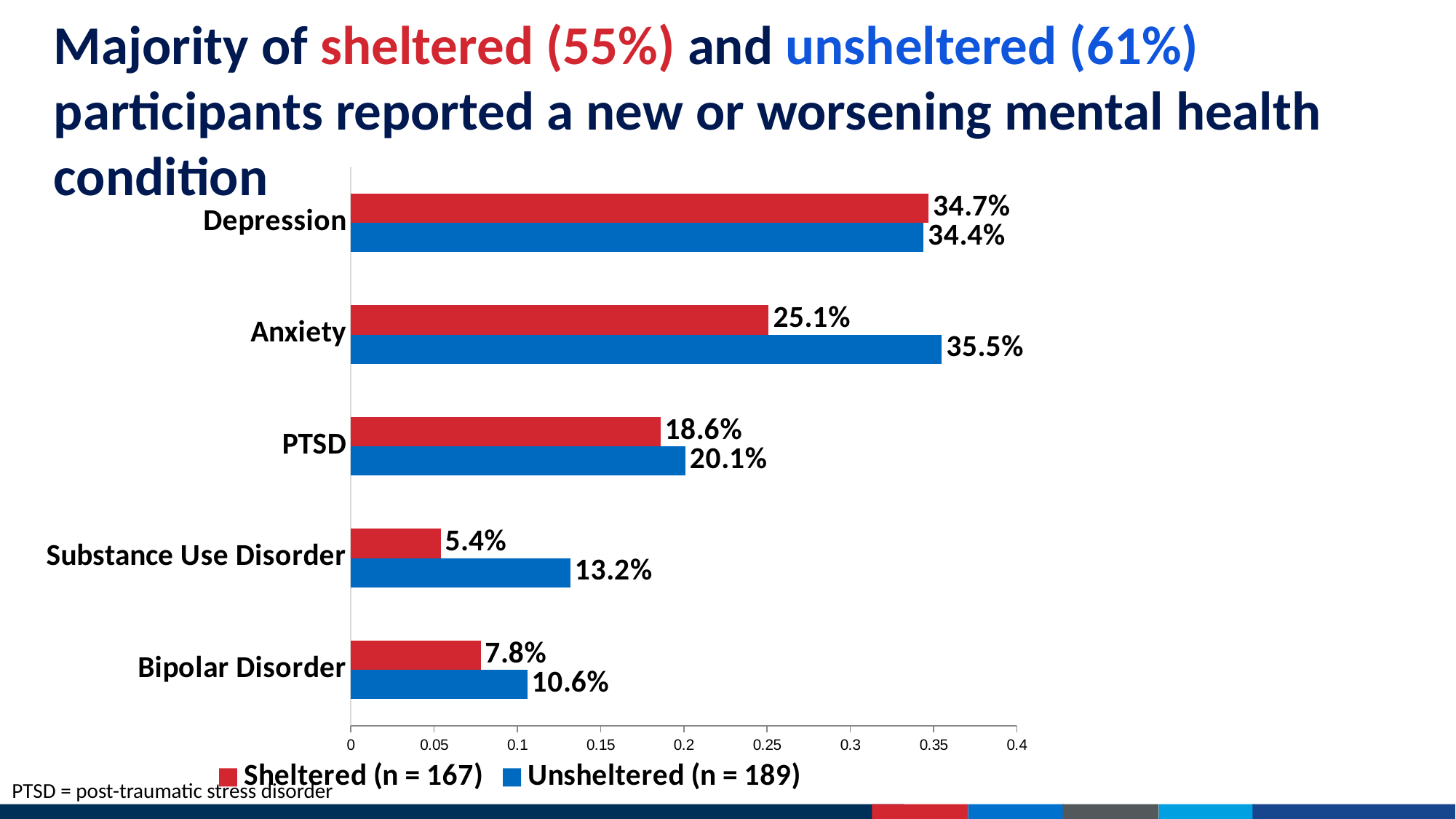

# Majority of sheltered (55%) and unsheltered (61%) participants reported a new or worsening mental health condition

### Chart

| Category | Unsheltered (n = 189) | Sheltered (n = 167) |
|---|---|---|
| Bipolar Disorder | 0.106 | 0.078 |
| Substance Use Disorder | 0.132 | 0.054 |
| PTSD | 0.201 | 0.186 |
| Anxiety | 0.355 | 0.251 |
| Depression | 0.344 | 0.347 |
PTSD = post-traumatic stress disorder